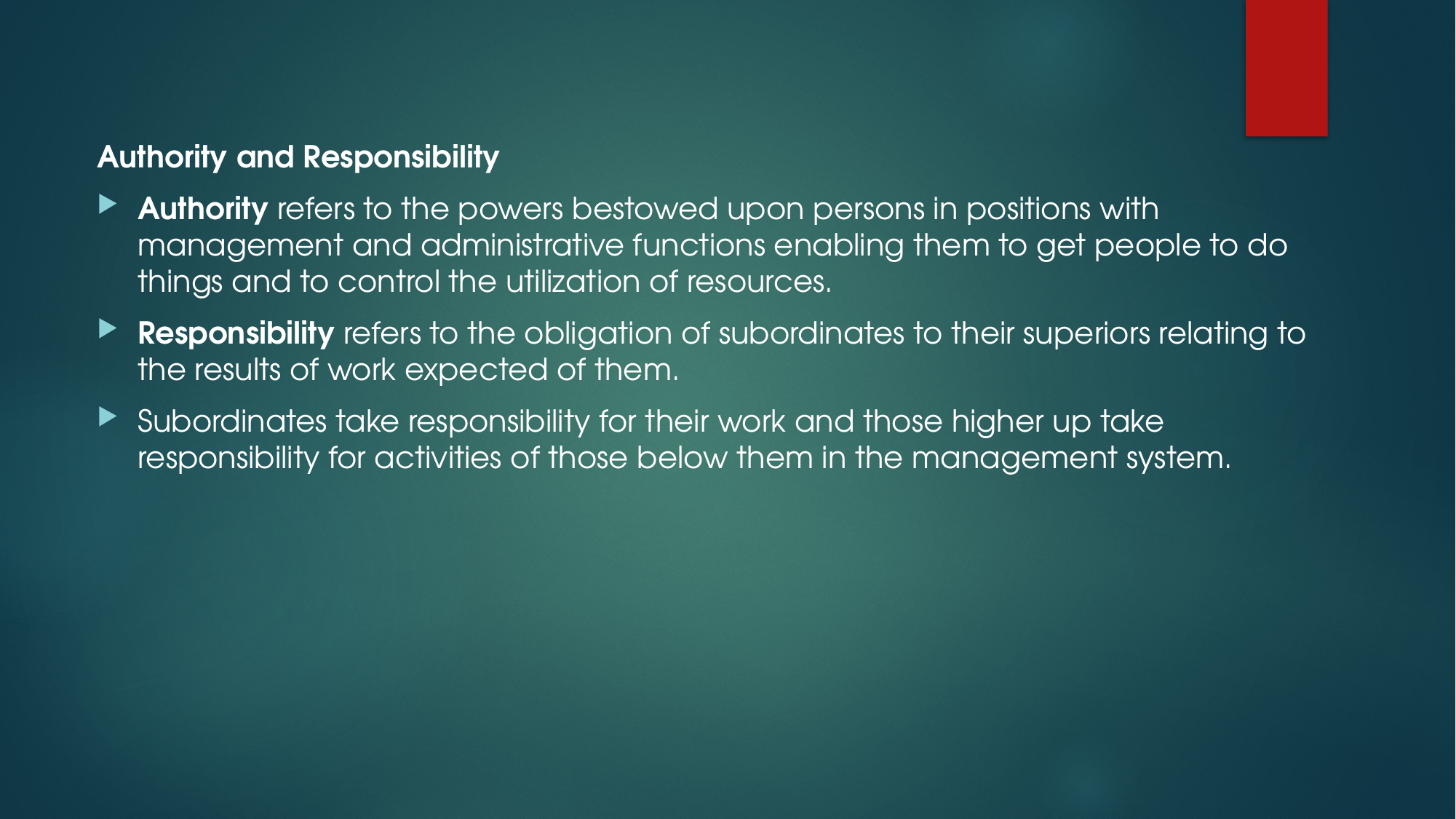

#
Authority and Responsibility
Authority refers to the powers bestowed upon persons in positions with management and administrative functions enabling them to get people to do things and to control the utilization of resources.
Responsibility refers to the obligation of subordinates to their superiors relating to the results of work expected of them.
Subordinates take responsibility for their work and those higher up take responsibility for activities of those below them in the management system.